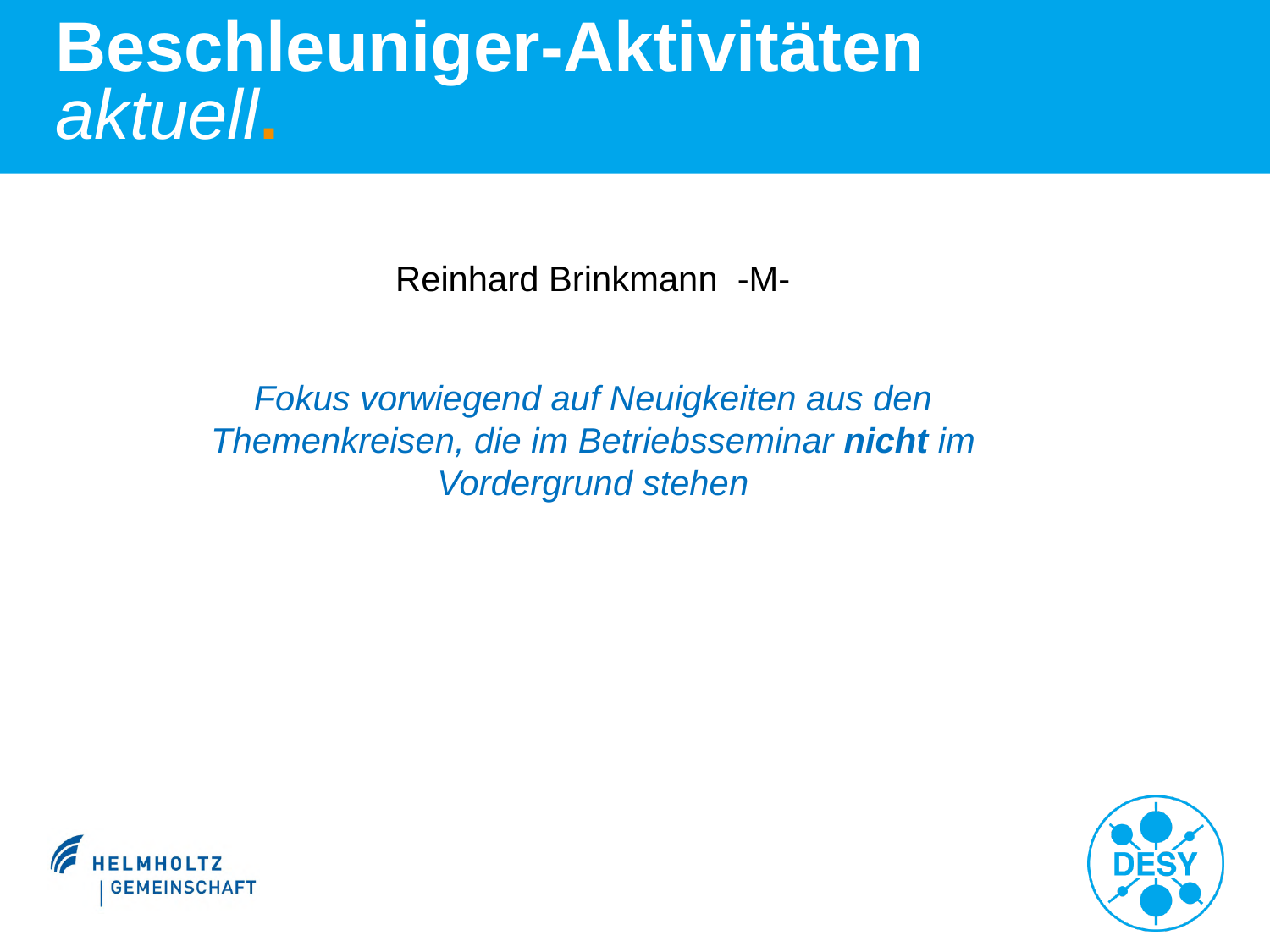

# Beschleuniger-Aktivitäten aktuell.
Reinhard Brinkmann  -M-

Fokus vorwiegend auf Neuigkeiten aus den Themenkreisen, die im Betriebsseminar nicht im Vordergrund stehen